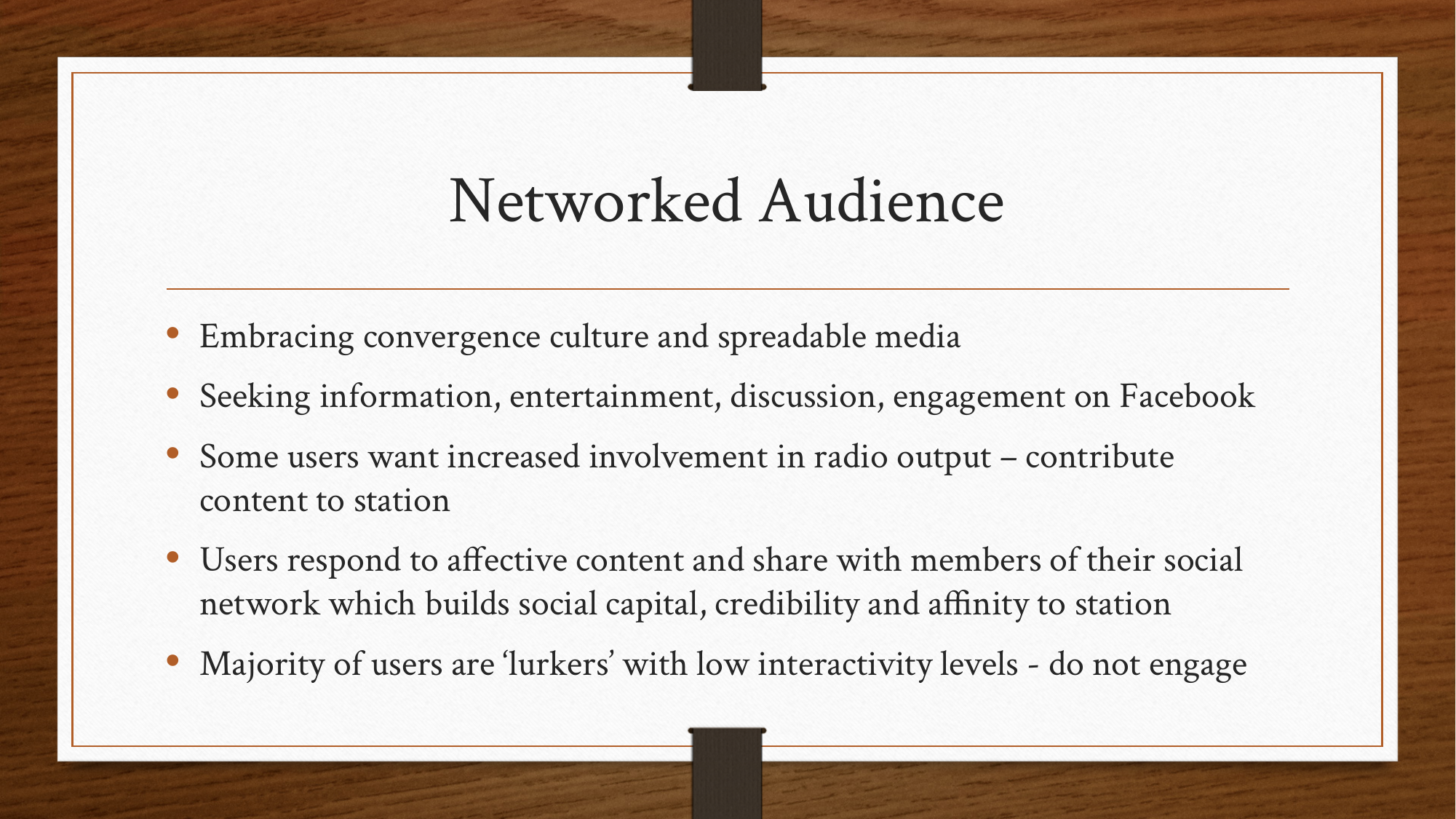

# Networked Audience
Embracing convergence culture and spreadable media ​
Seeking information, entertainment, discussion, engagement on Facebook
Some users want increased involvement ​in radio output – contribute content to station
Users respond to affective content and share with members of their social network which builds social capital, credibility and affinity to station
Majority of users are ‘lurkers’ with low interactivity levels - do not engage